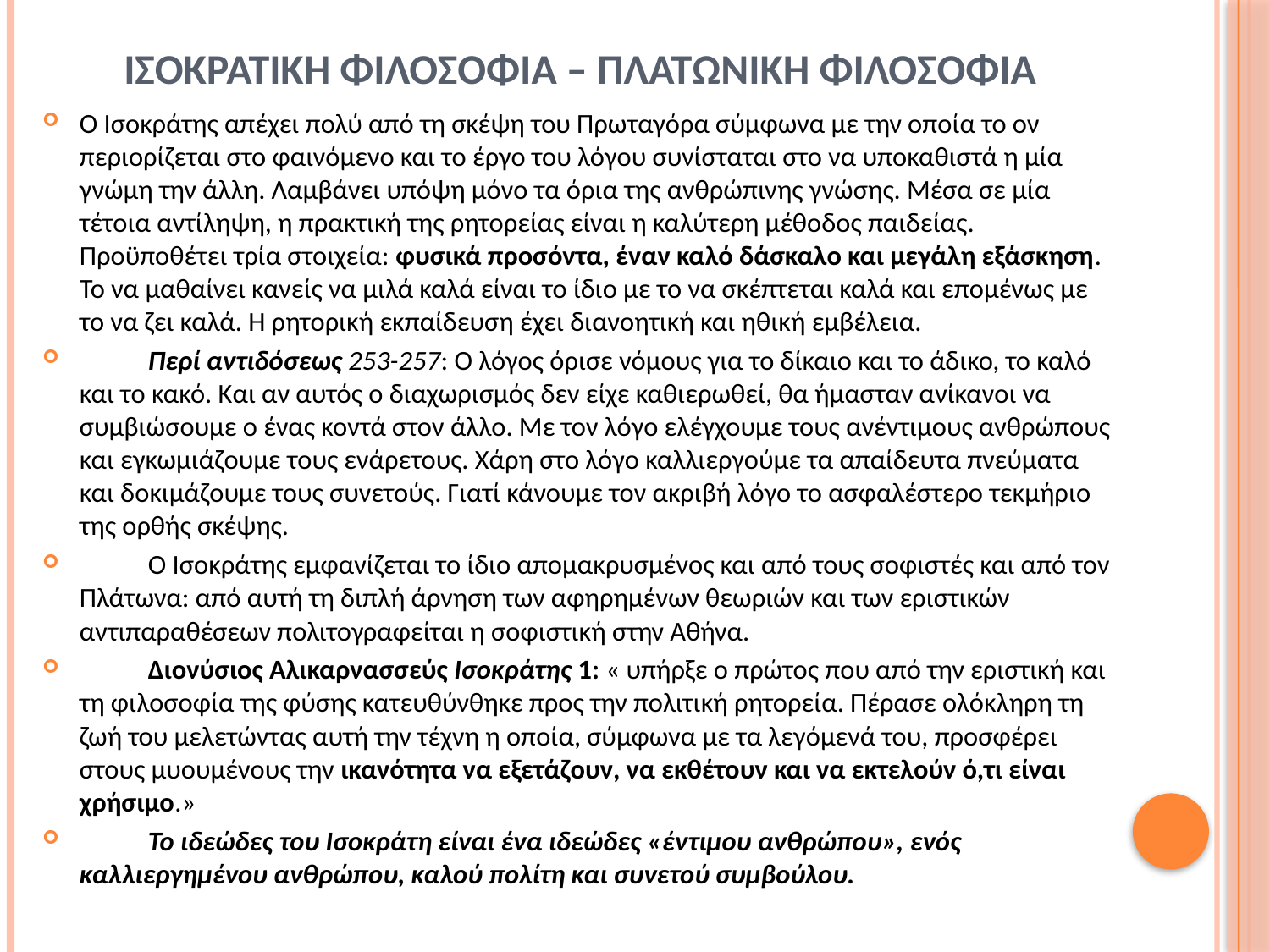

# ΙΣΟΚΡΑΤΙΚΗ ΦΙΛΟΣΟΦΙΑ – ΠΛΑΤΩΝΙΚΗ ΦΙΛΟΣΟΦΙΑ
Ο Ισοκράτης απέχει πολύ από τη σκέψη του Πρωταγόρα σύμφωνα με την οποία το ον περιορίζεται στο φαινόμενο και το έργο του λόγου συνίσταται στο να υποκαθιστά η μία γνώμη την άλλη. Λαμβάνει υπόψη μόνο τα όρια της ανθρώπινης γνώσης. Μέσα σε μία τέτοια αντίληψη, η πρακτική της ρητορείας είναι η καλύτερη μέθοδος παιδείας. Προϋποθέτει τρία στοιχεία: φυσικά προσόντα, έναν καλό δάσκαλο και μεγάλη εξάσκηση. Το να μαθαίνει κανείς να μιλά καλά είναι το ίδιο με το να σκέπτεται καλά και επομένως με το να ζει καλά. Η ρητορική εκπαίδευση έχει διανοητική και ηθική εμβέλεια.
	Περί αντιδόσεως 253-257: Ο λόγος όρισε νόμους για το δίκαιο και το άδικο, το καλό και το κακό. Και αν αυτός ο διαχωρισμός δεν είχε καθιερωθεί, θα ήμασταν ανίκανοι να συμβιώσουμε ο ένας κοντά στον άλλο. Με τον λόγο ελέγχουμε τους ανέντιμους ανθρώπους και εγκωμιάζουμε τους ενάρετους. Χάρη στο λόγο καλλιεργούμε τα απαίδευτα πνεύματα και δοκιμάζουμε τους συνετούς. Γιατί κάνουμε τον ακριβή λόγο το ασφαλέστερο τεκμήριο της ορθής σκέψης.
	Ο Ισοκράτης εμφανίζεται το ίδιο απομακρυσμένος και από τους σοφιστές και από τον Πλάτωνα: από αυτή τη διπλή άρνηση των αφηρημένων θεωριών και των εριστικών αντιπαραθέσεων πολιτογραφείται η σοφιστική στην Αθήνα.
	Διονύσιος Αλικαρνασσεύς Ισοκράτης 1: « υπήρξε ο πρώτος που από την εριστική και τη φιλοσοφία της φύσης κατευθύνθηκε προς την πολιτική ρητορεία. Πέρασε ολόκληρη τη ζωή του μελετώντας αυτή την τέχνη η οποία, σύμφωνα με τα λεγόμενά του, προσφέρει στους μυουμένους την ικανότητα να εξετάζουν, να εκθέτουν και να εκτελούν ό,τι είναι χρήσιμο.»
	Το ιδεώδες του Ισοκράτη είναι ένα ιδεώδες «έντιμου ανθρώπου», ενός καλλιεργημένου ανθρώπου, καλού πολίτη και συνετού συμβούλου.